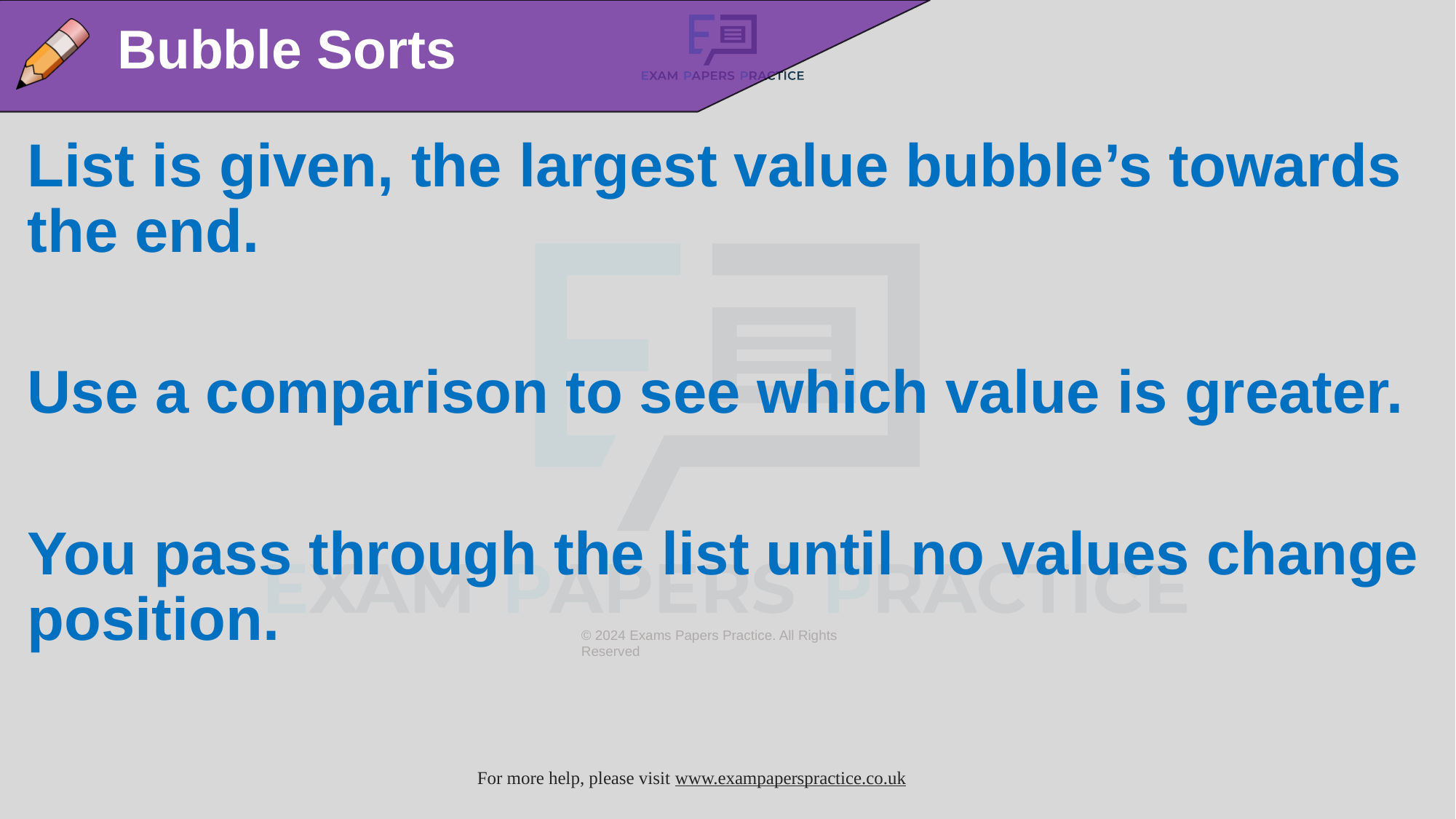

Bubble Sorts
List is given, the largest value bubble’s towards the end.

Use a comparison to see which value is greater.

You pass through the list until no values change position.